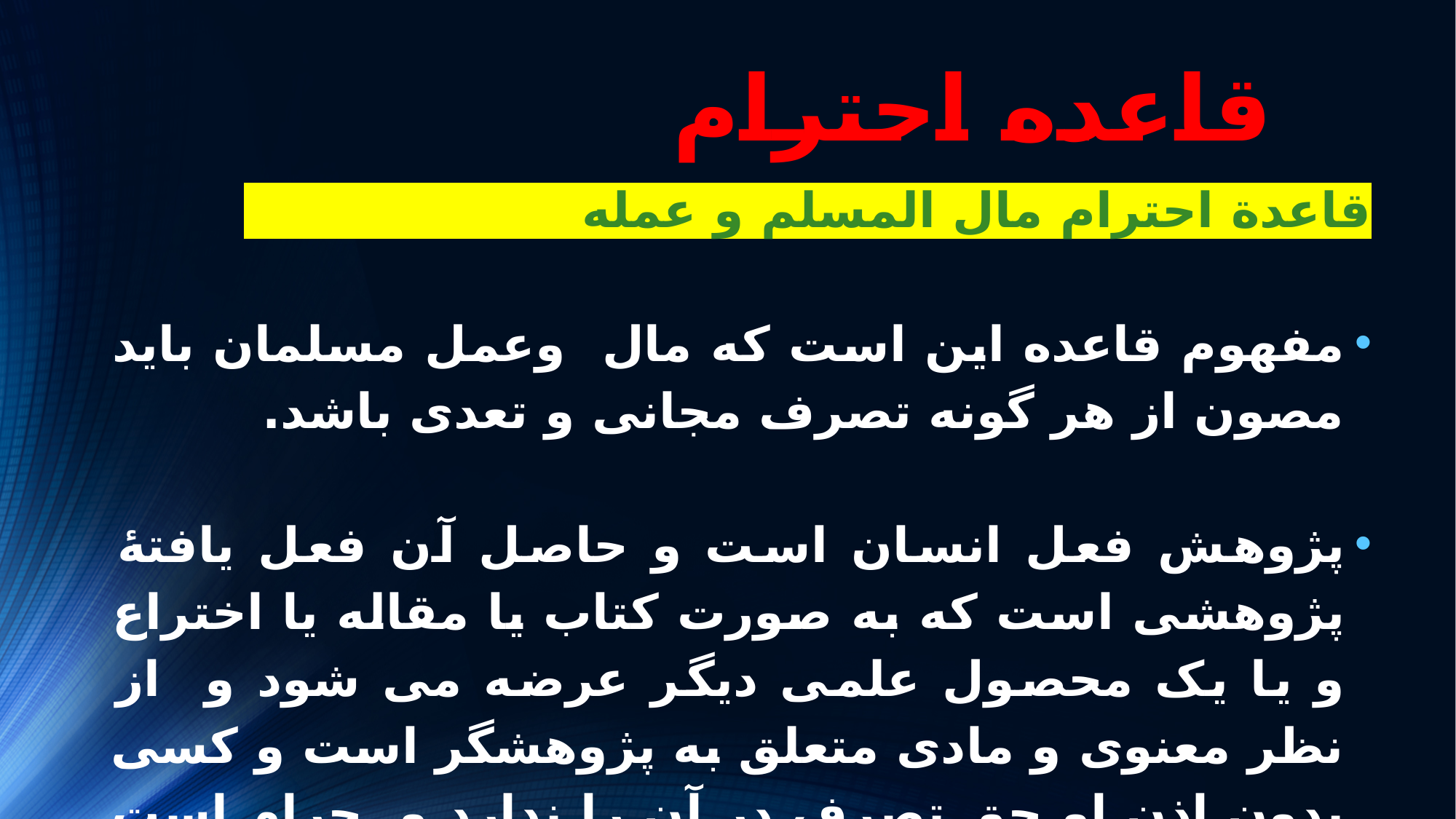

# قاعده احترام
قاعدة احترام مال المسلم و عمله‌

مفهوم قاعده این است که مال  وعمل مسلمان باید مصون از هر گونه تصرف مجانی و تعدی باشد.

پژوهش فعل انسان است و حاصل آن فعل یافتۀ پژوهشی است که به صورت کتاب یا مقاله یا اختراع و یا یک محصول علمی دیگر عرضه می شود و  از نظر معنوی و مادی متعلق به پژوهشگر است و کسی بدون اذن او حق تصرف در آن را ندارد و  حرام است و  اگر کسی به حقوق صاحب اثر تعدی کند از نظر کیفری و مدنی قابل پیگیری است.